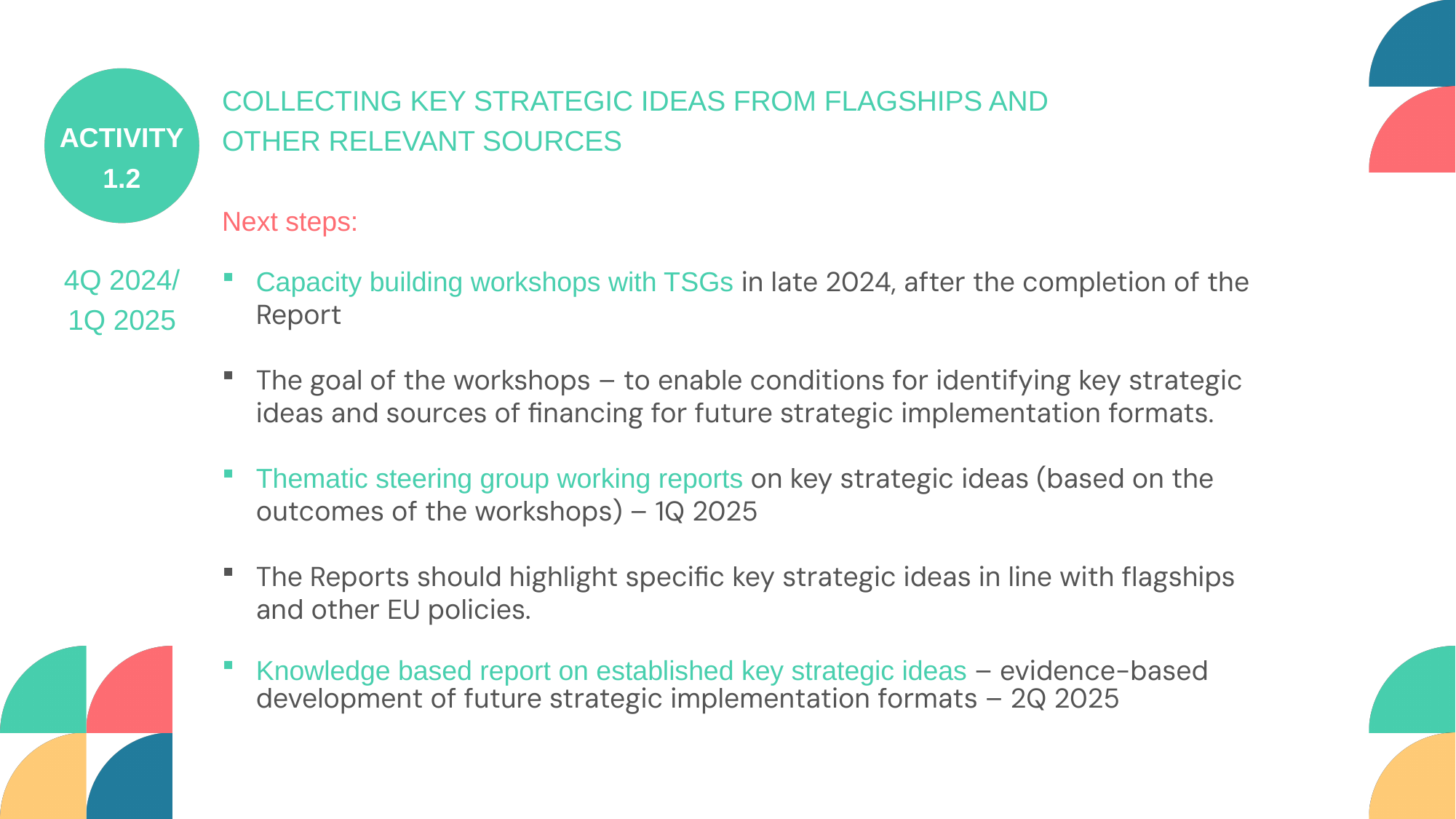

COLLECTING KEY STRATEGIC IDEAS FROM FLAGSHIPS AND OTHER RELEVANT SOURCES

ACTIVITY
1.2
ACTIVITY
1.2

Next steps:

Capacity building workshops with TSGs in late 2024, after the completion of the Report

The goal of the workshops – to enable conditions for identifying key strategic ideas and sources of financing for future strategic implementation formats.

Thematic steering group working reports on key strategic ideas (based on the outcomes of the workshops) – 1Q 2025

The Reports should highlight specific key strategic ideas in line with flagships and other EU policies.

Knowledge based report on established key strategic ideas – evidence-based development of future strategic implementation formats – 2Q 2025

4Q 2024/
1Q 2025